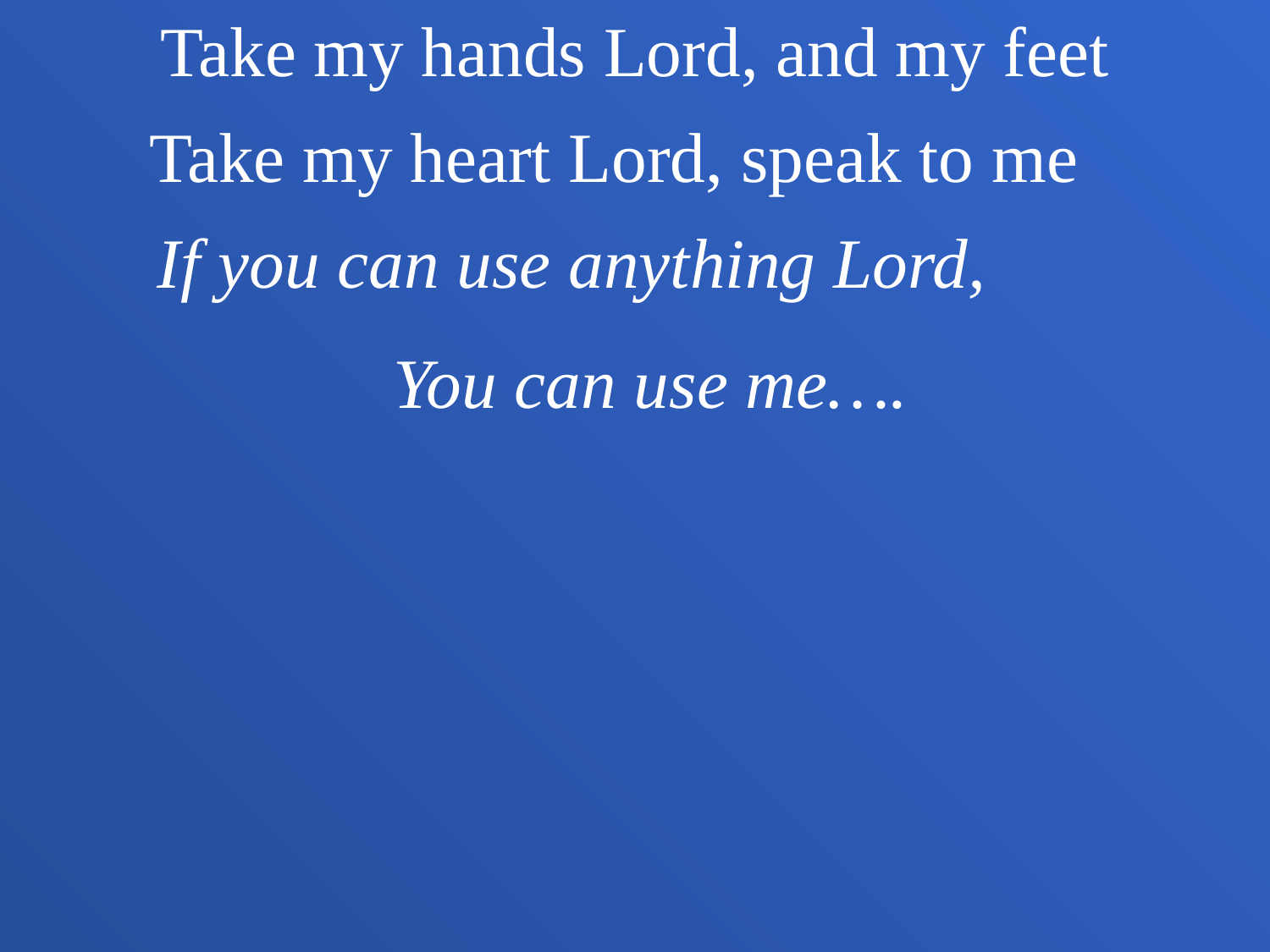

Take my hands Lord, and my feet
Take my heart Lord, speak to me
If you can use anything Lord,
You can use me….